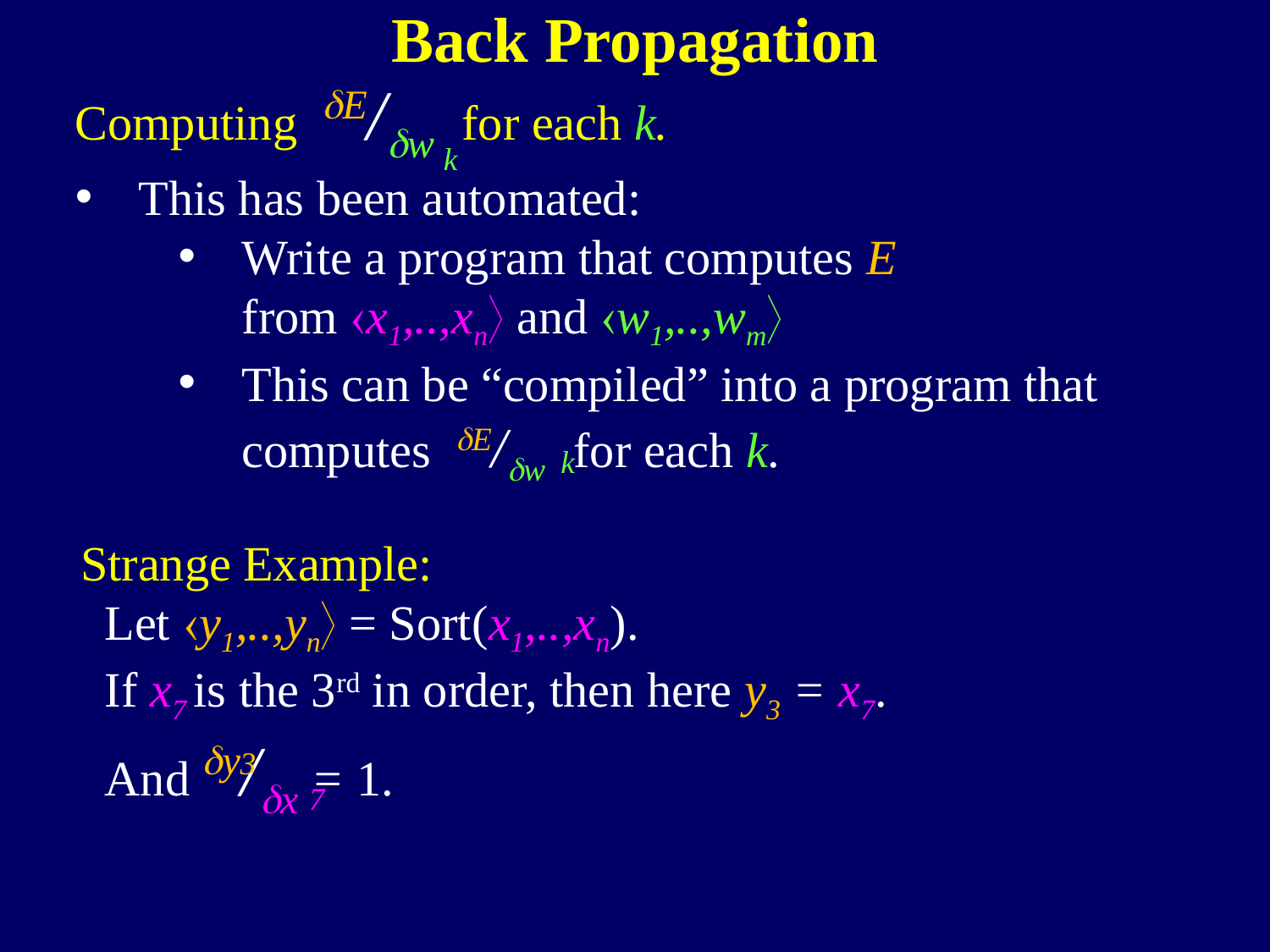

Back Propagation
Computing  δE/δw   for each k.
This has been automated:
Write a program that computes E
from 〈x1,..,xn〉 and 〈w1,..,wm〉
This can be “compiled” into a program that computes  δE/δw  for each k.
k
k
Strange Example:
  Let 〈y1,..,yn〉 = Sort(x1,..,xn).
  If x7 is the 3rd in order, then here y3 = x7.
  And δy/δx = 1.
3
7